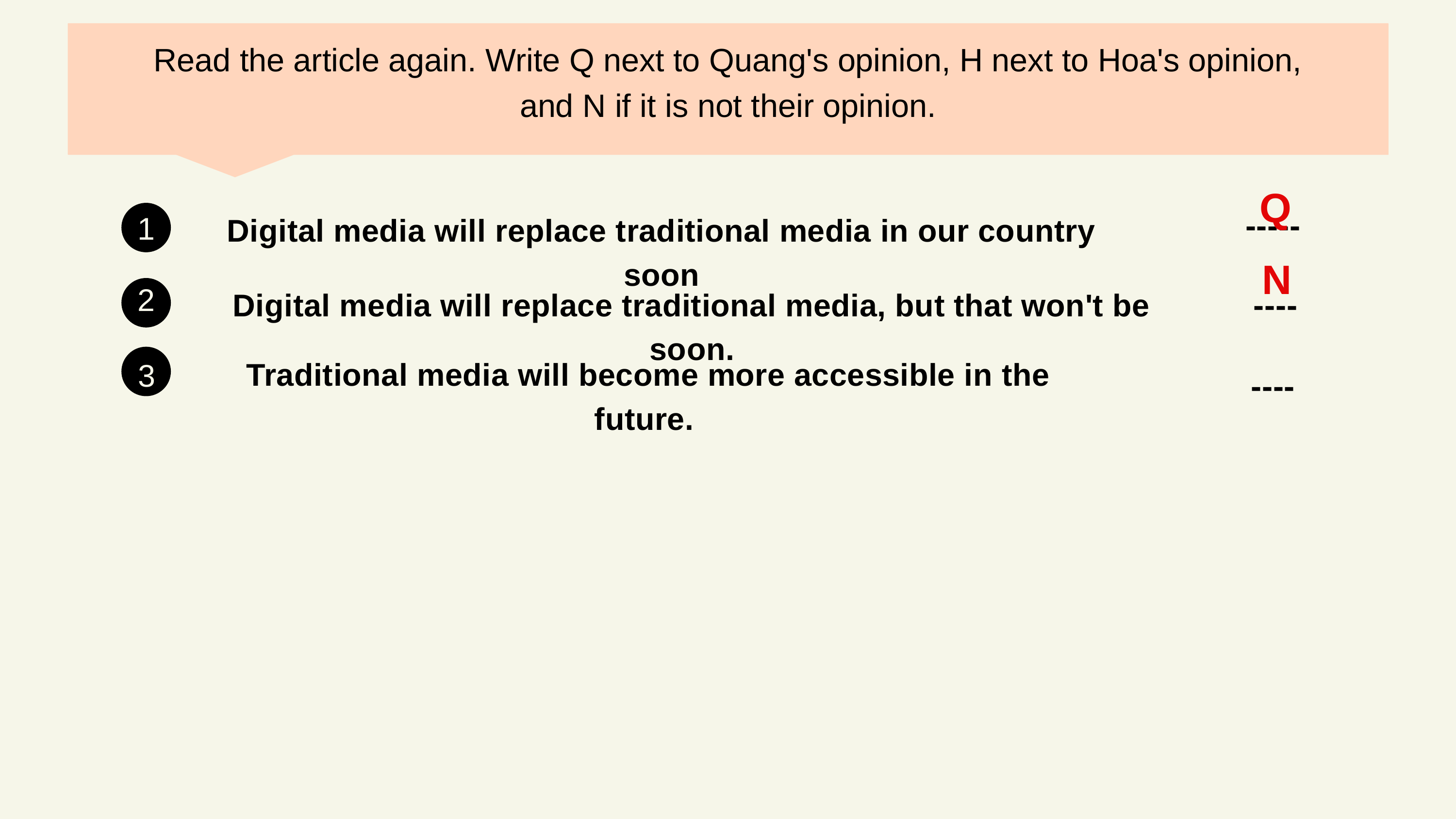

Read the article again. Write Q next to Quang's opinion, H next to Hoa's opinion, and N if it is not their opinion.
Q
-----
1

Digital media will replace traditional media in our country soon
N
2
----

Digital media will replace traditional media, but that won't be soon.

 Traditional media will become more accessible in the future.
3
----